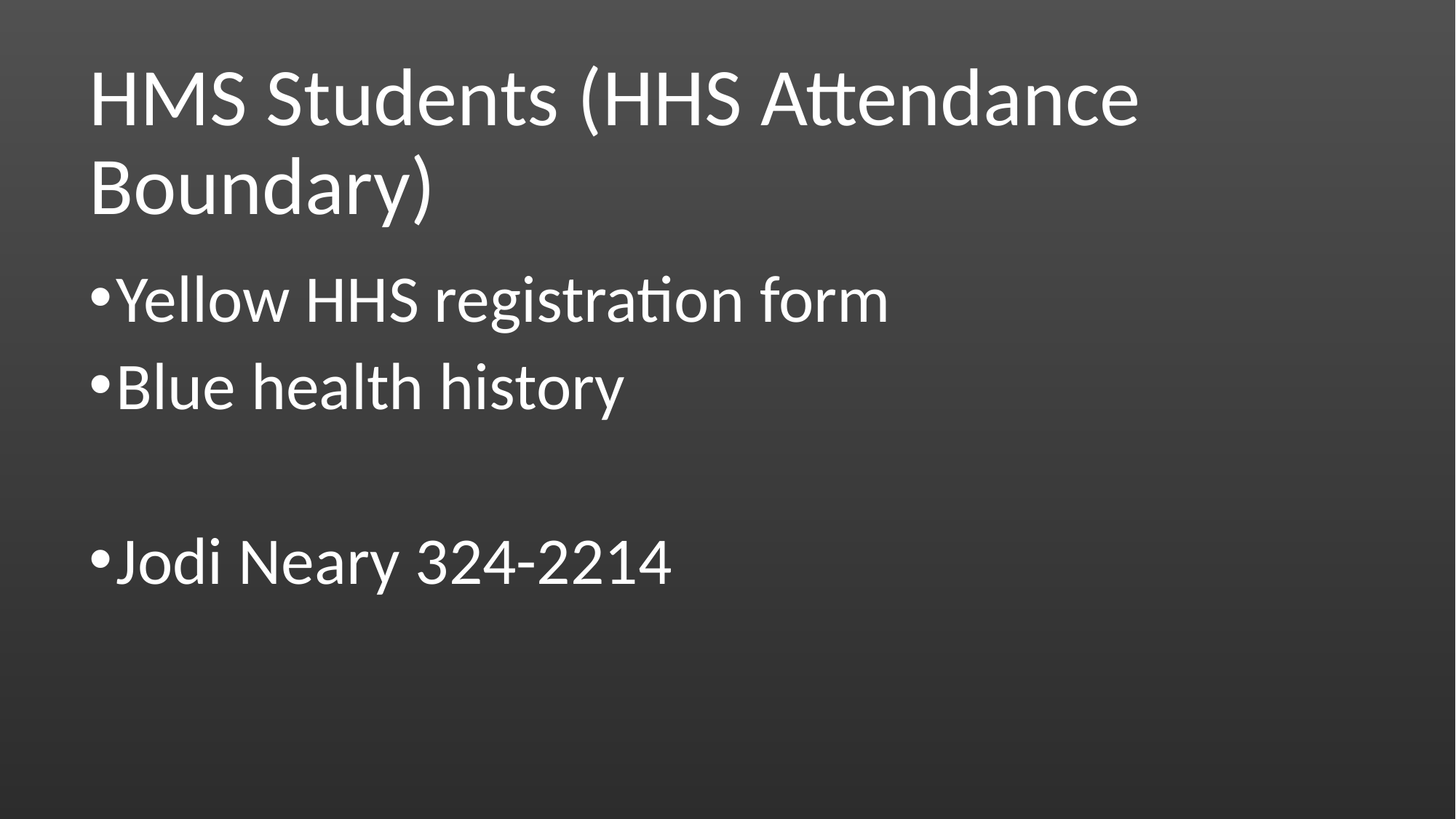

# HMS Students (HHS Attendance Boundary)
Yellow HHS registration form
Blue health history

Jodi Neary 324-2214